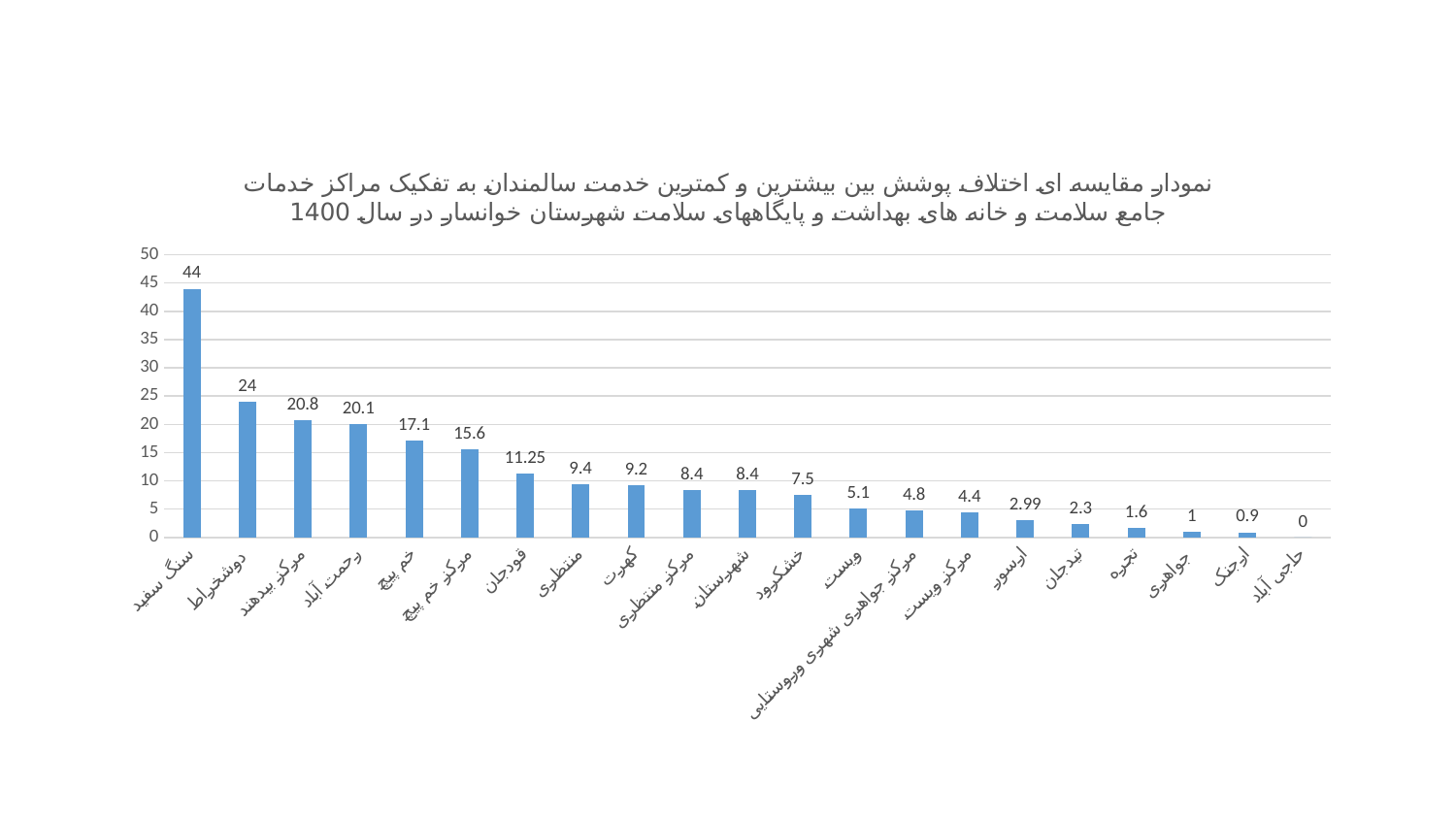

### Chart: نمودار مقایسه ای اختلاف پوشش بین بیشترین و کمترین خدمت سالمندان به تفکیک مراکز خدمات جامع سلامت و خانه های بهداشت و پایگاههای سلامت شهرستان خوانسار در سال 1400

| Category | اختلاف بین بیشترین وکمترین خدمت سالمندان به  |
|---|---|
| سنگ سفید | 44.0 |
| دوشخراط  | 24.0 |
| مرکز بیدهند | 20.8 |
| رحمت آباد | 20.1 |
| خم پیچ | 17.1 |
| مرکز خم پیچ | 15.6 |
| قودجان | 11.25 |
| منتظری | 9.4 |
| کهرت | 9.2 |
| مرکز منتظری | 8.4 |
| شهرستان | 8.4 |
| خشکرود | 7.5 |
| ویست | 5.1 |
| مرکز جواهری شهری وروستایی | 4.8 |
| مرکز ویست | 4.4 |
| ارسور | 2.99 |
| تیدجان | 2.3 |
| تجره | 1.6 |
| جواهری  | 1.0 |
| ارجنک | 0.9 |
| حاجی آباد | 0.0 |